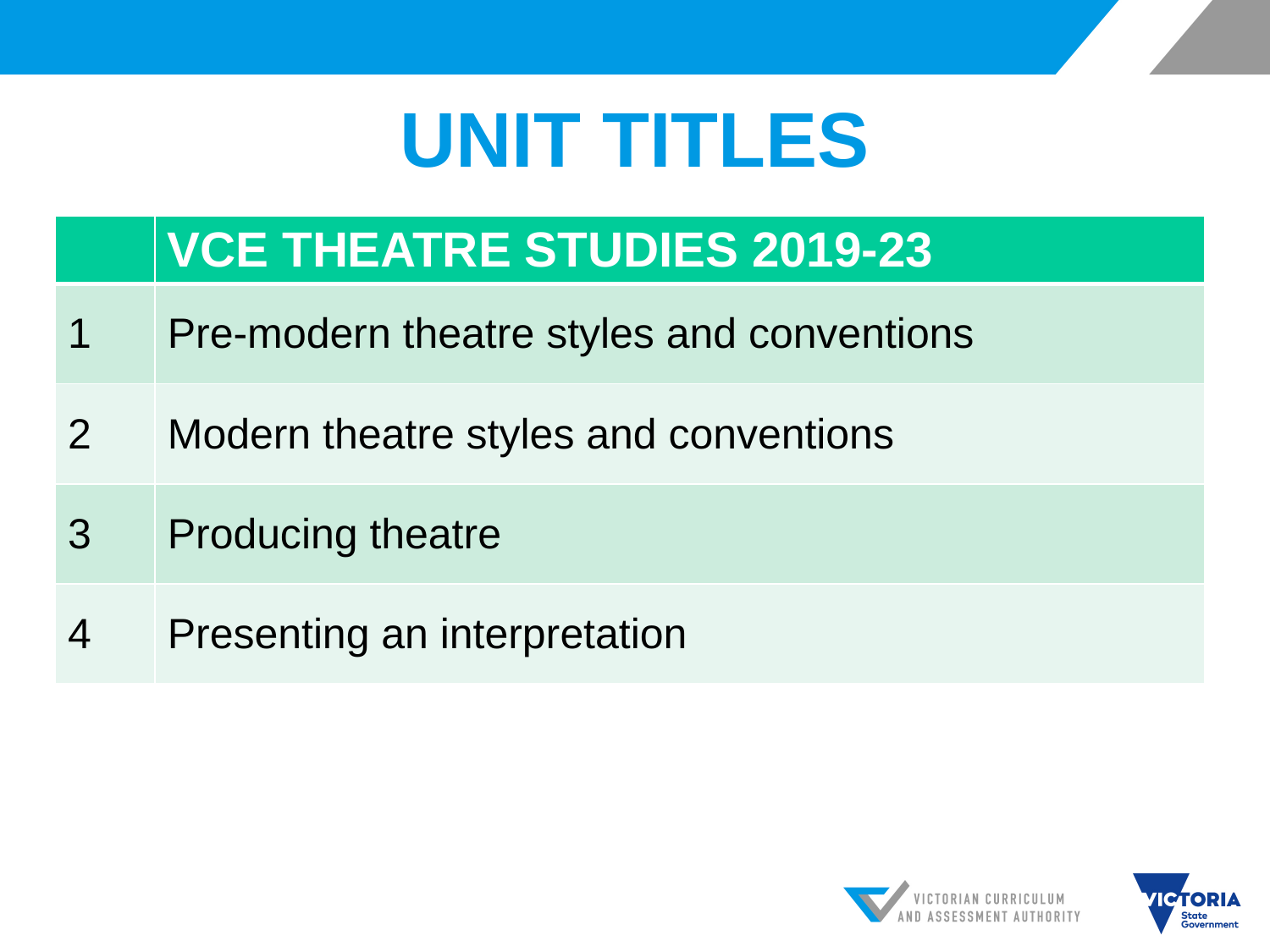

# UNIT TITLES
|  | VCE THEATRE STUDIES 2019-23 |
| --- | --- |
| 1 | Pre-modern theatre styles and conventions |
| 2 | Modern theatre styles and conventions |
| 3 | Producing theatre |
| 4 | Presenting an interpretation |